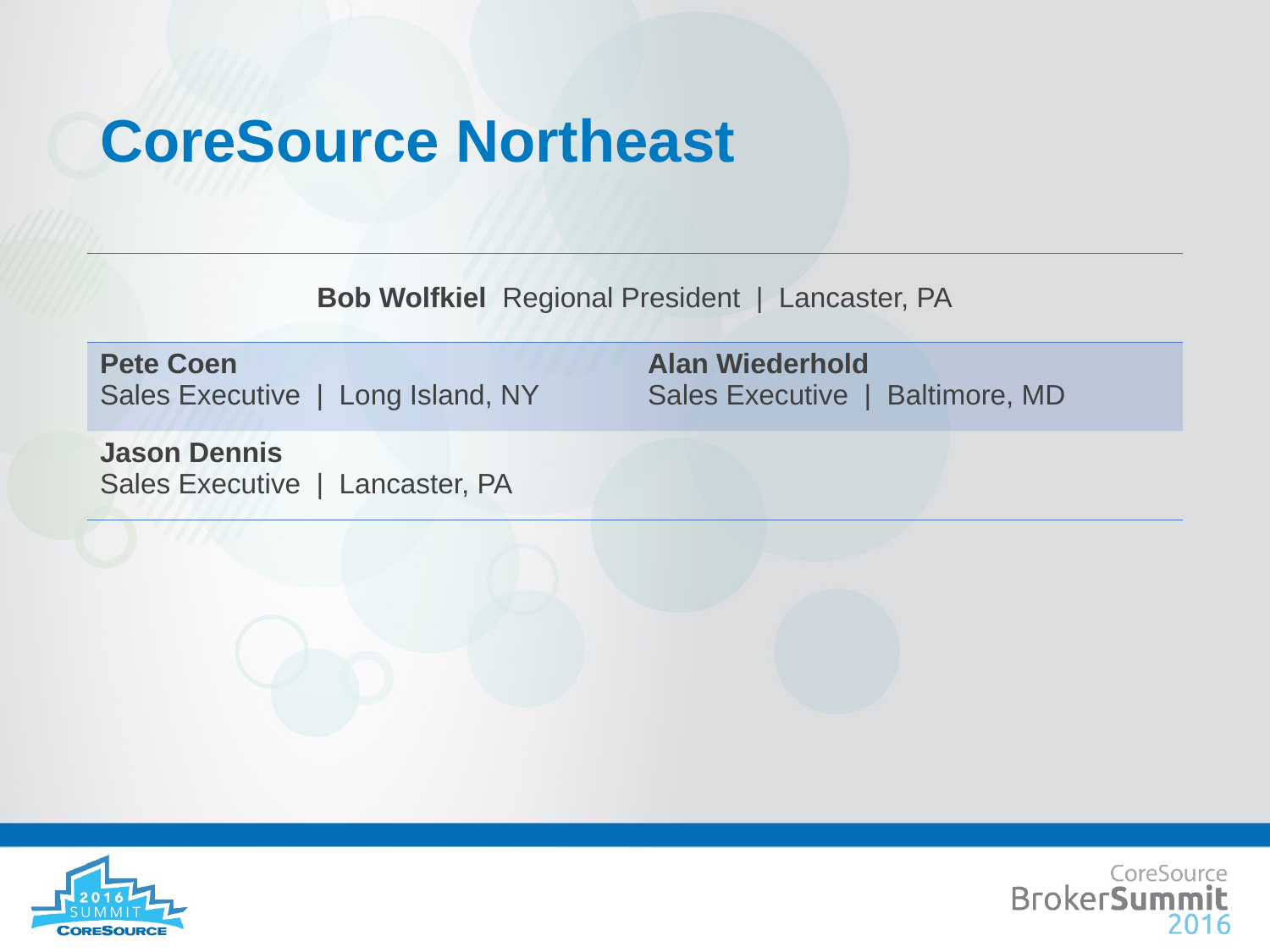

# CoreSource Northeast
| Bob Wolfkiel Regional President | Lancaster, PA |  |
| --- | --- |
| Pete Coen Sales Executive | Long Island, NY | Alan Wiederhold Sales Executive | Baltimore, MD |
| Jason Dennis Sales Executive | Lancaster, PA |  |